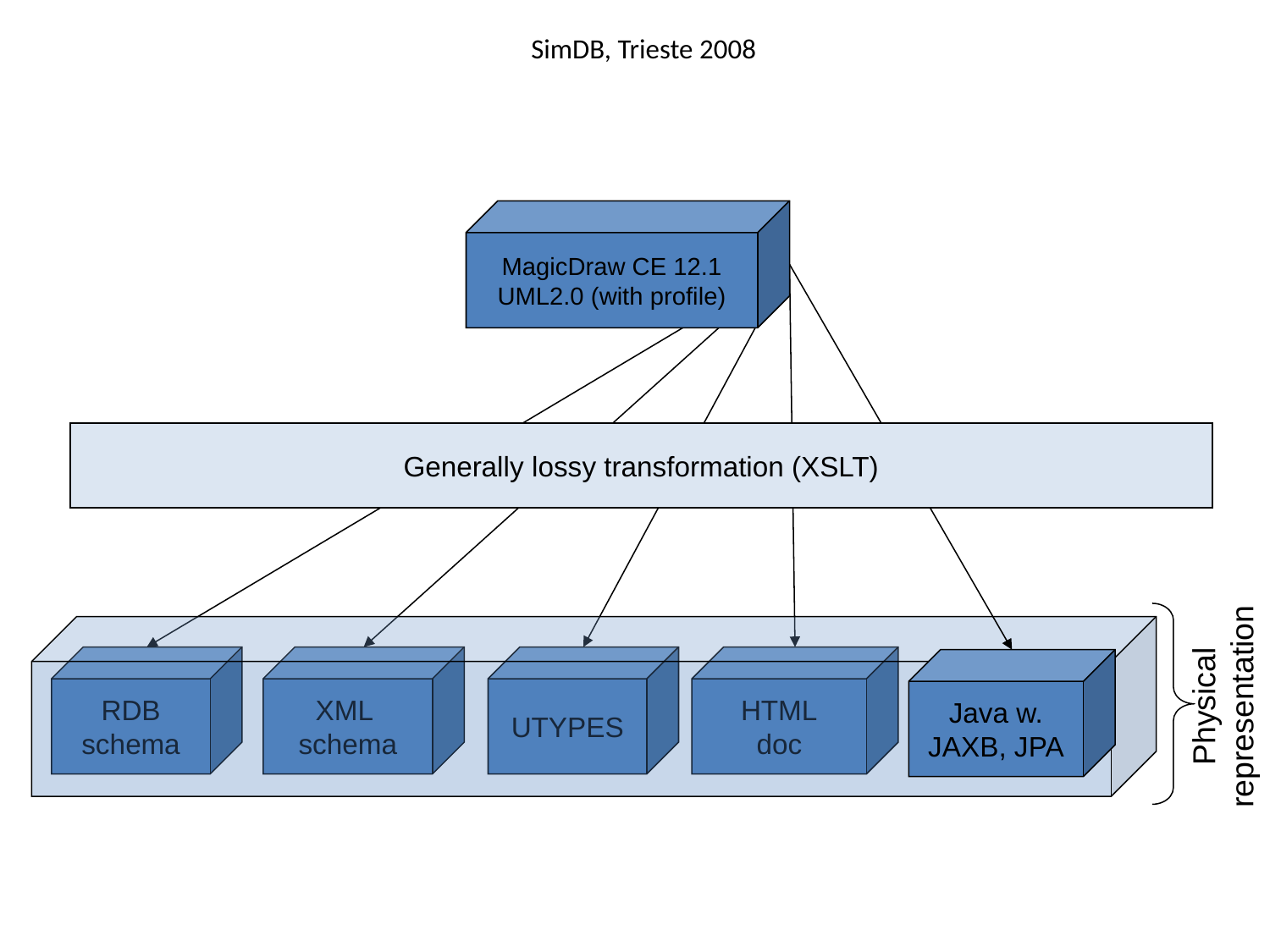

# SimDB, Trieste 2008
MagicDraw CE 12.1
UML2.0 (with profile)
Generally lossy transformation (XSLT)

RDB
schema
XML
schema
UTYPES
HTML
doc
Java w.
JAXB, JPA
Physical
representation